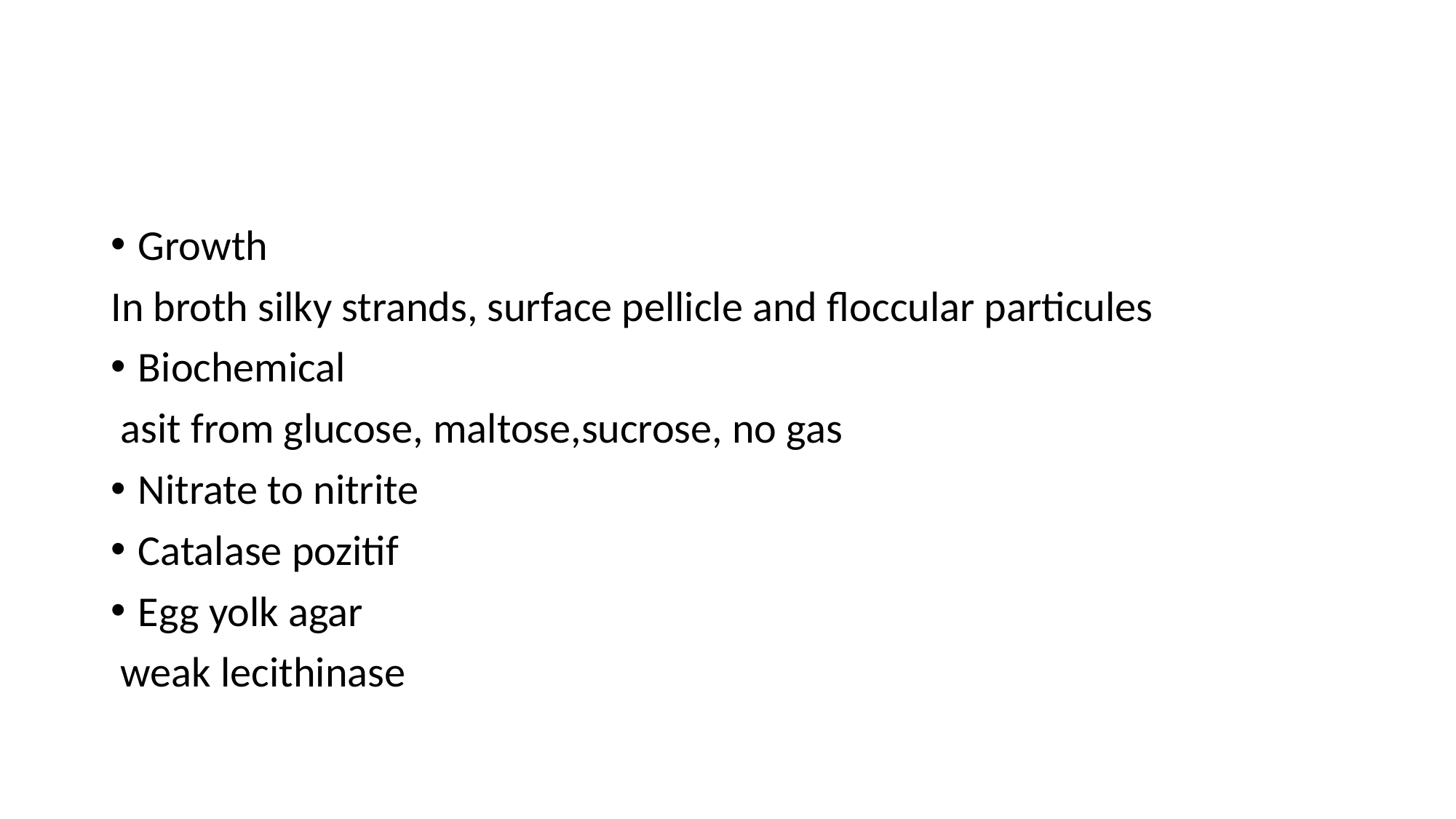

#
Growth
In broth silky strands, surface pellicle and floccular particules
Biochemical
 asit from glucose, maltose,sucrose, no gas
Nitrate to nitrite
Catalase pozitif
Egg yolk agar
 weak lecithinase